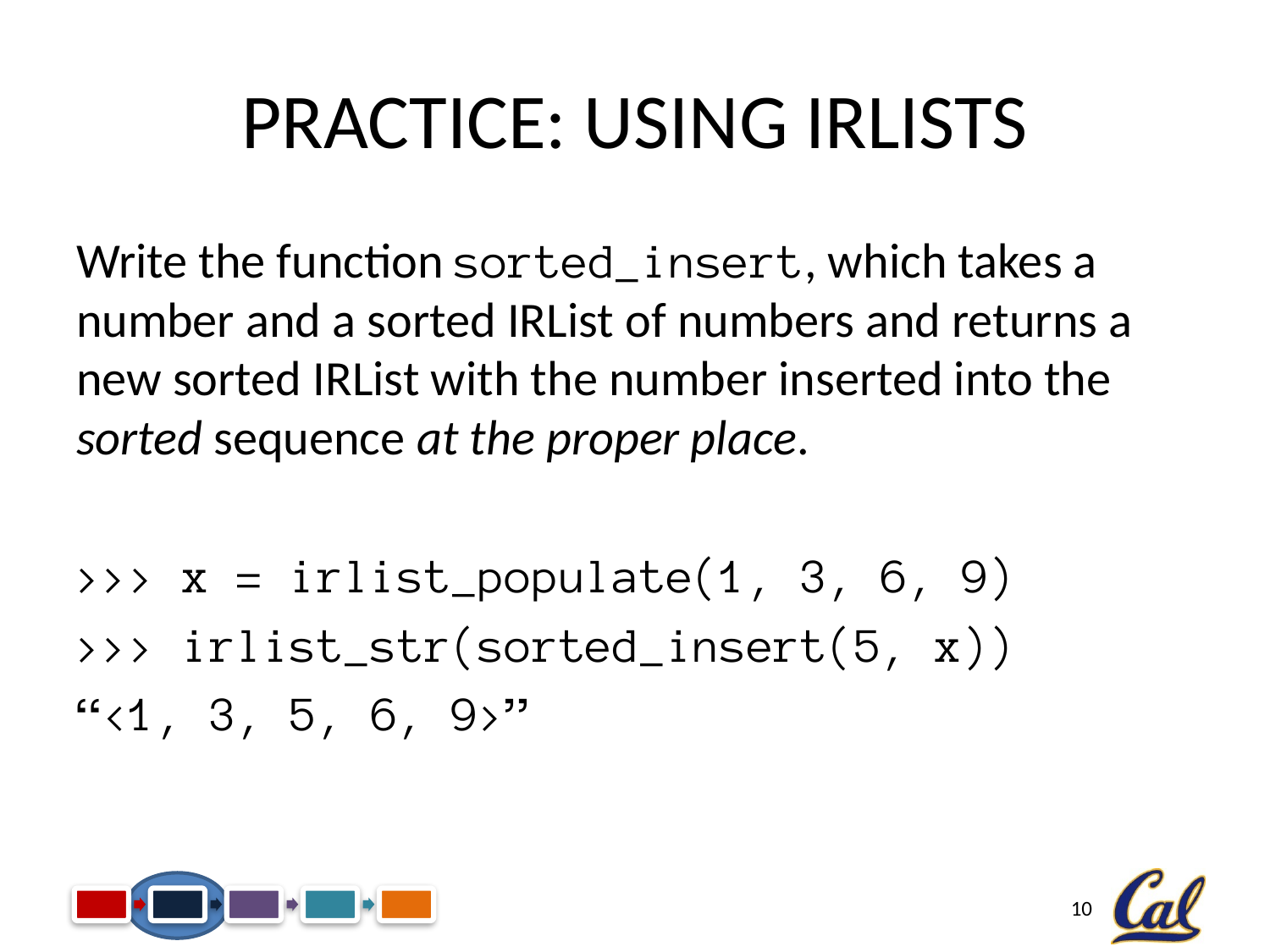

# Practice: Using IRLists
Write the function sorted_insert, which takes a number and a sorted IRList of numbers and returns a new sorted IRList with the number inserted into the sorted sequence at the proper place.

>>> x = irlist_populate(1, 3, 6, 9)
>>> irlist_str(sorted_insert(5, x))
“<1, 3, 5, 6, 9>”